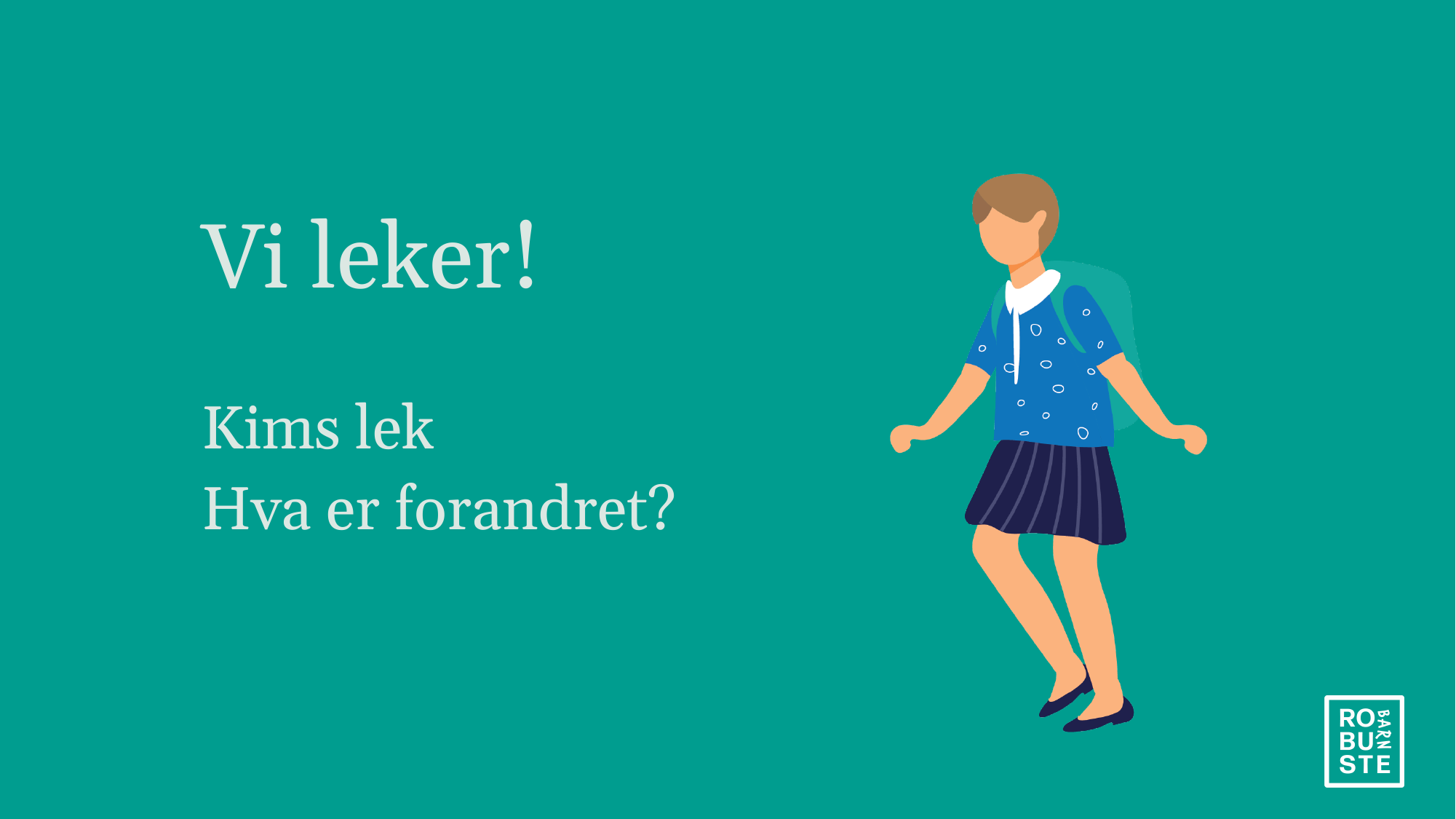

Vi leker!

Kims lek
Hva er forandret?